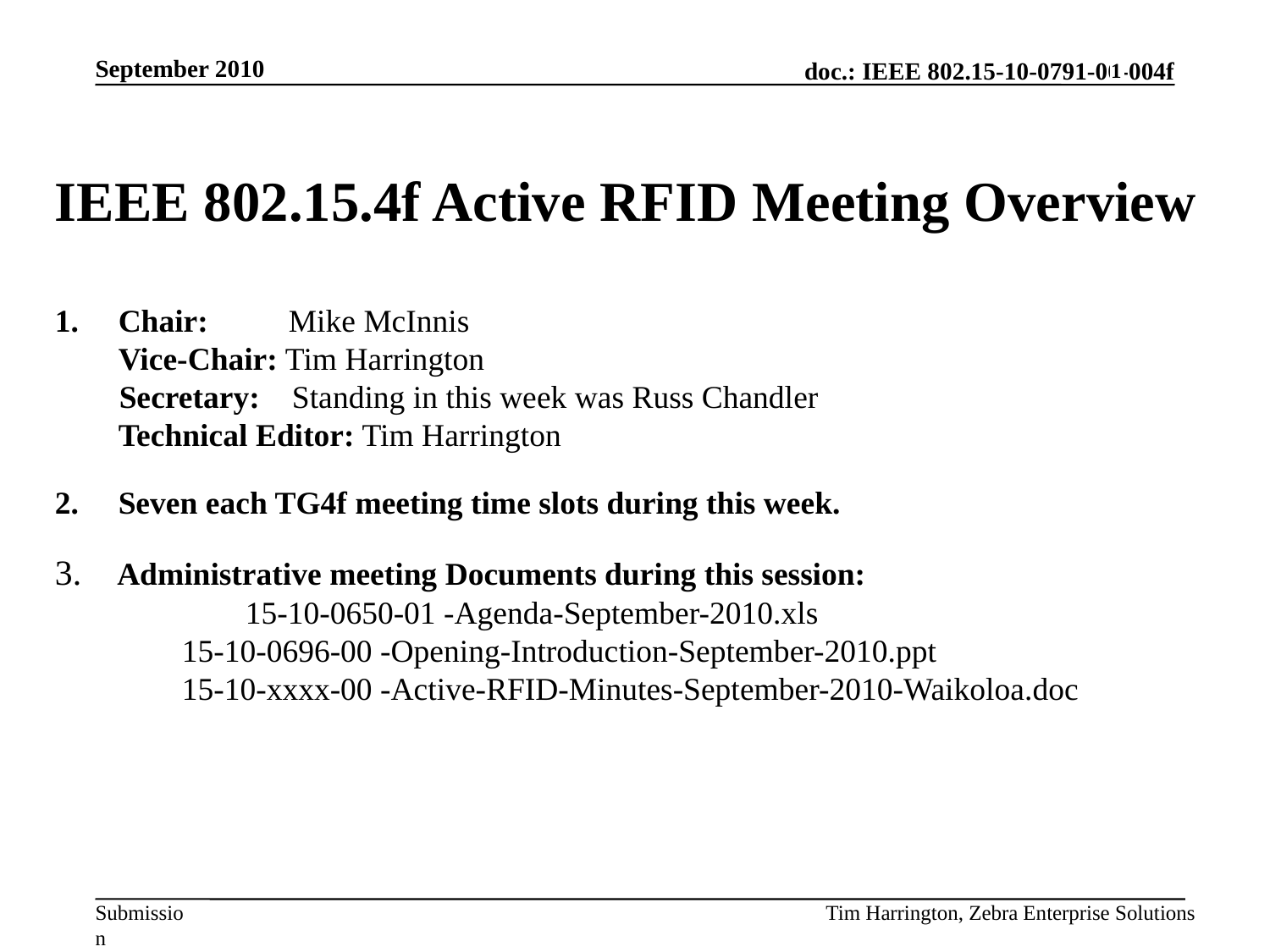

1
September 2010

IEEE 802.15.4f Active RFID Meeting Overview

Chair:          Mike McInnis
	Vice-Chair: Tim Harrington
        Secretary:    Standing in this week was Russ Chandler
	Technical Editor: Tim Harrington

Seven each TG4f meeting time slots during this week.

3.    Administrative meeting Documents during this session:
        	15-10-0650-01 -Agenda-September-2010.xls
	15-10-0696-00 -Opening-Introduction-September-2010.ppt
	15-10-xxxx-00 -Active-RFID-Minutes-September-2010-Waikoloa.doc

Tim Harrington, Zebra Enterprise Solutions